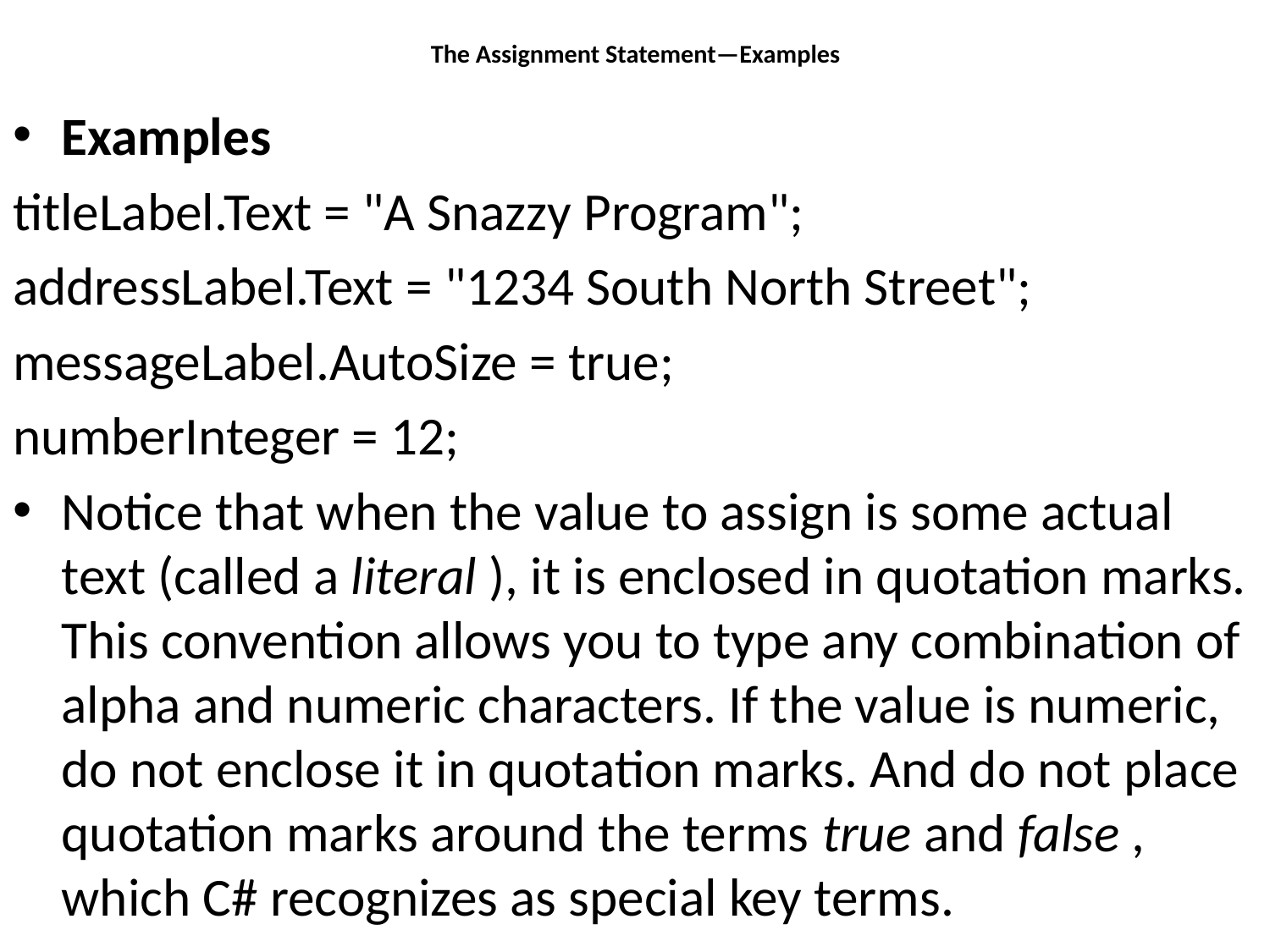

# The Assignment Statement—Examples
Examples
titleLabel.Text = "A Snazzy Program";
addressLabel.Text = "1234 South North Street";
messageLabel.AutoSize = true;
numberInteger = 12;
Notice that when the value to assign is some actual text (called a literal ), it is enclosed in quotation marks. This convention allows you to type any combination of alpha and numeric characters. If the value is numeric, do not enclose it in quotation marks. And do not place quotation marks around the terms true and false , which C# recognizes as special key terms.